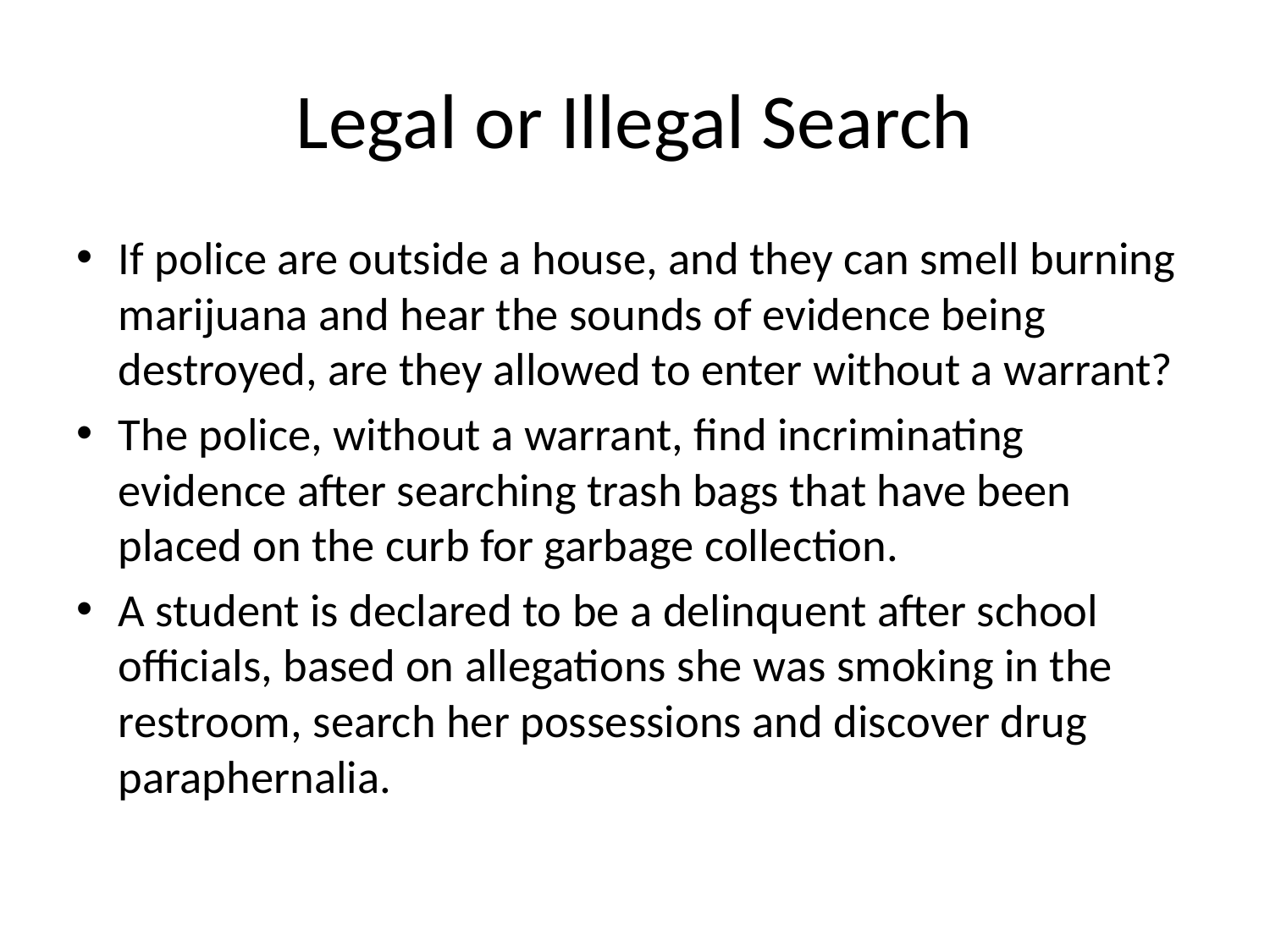

# Legal or Illegal Search
If police are outside a house, and they can smell burning marijuana and hear the sounds of evidence being destroyed, are they allowed to enter without a warrant?
The police, without a warrant, find incriminating evidence after searching trash bags that have been placed on the curb for garbage collection.
A student is declared to be a delinquent after school officials, based on allegations she was smoking in the restroom, search her possessions and discover drug paraphernalia.